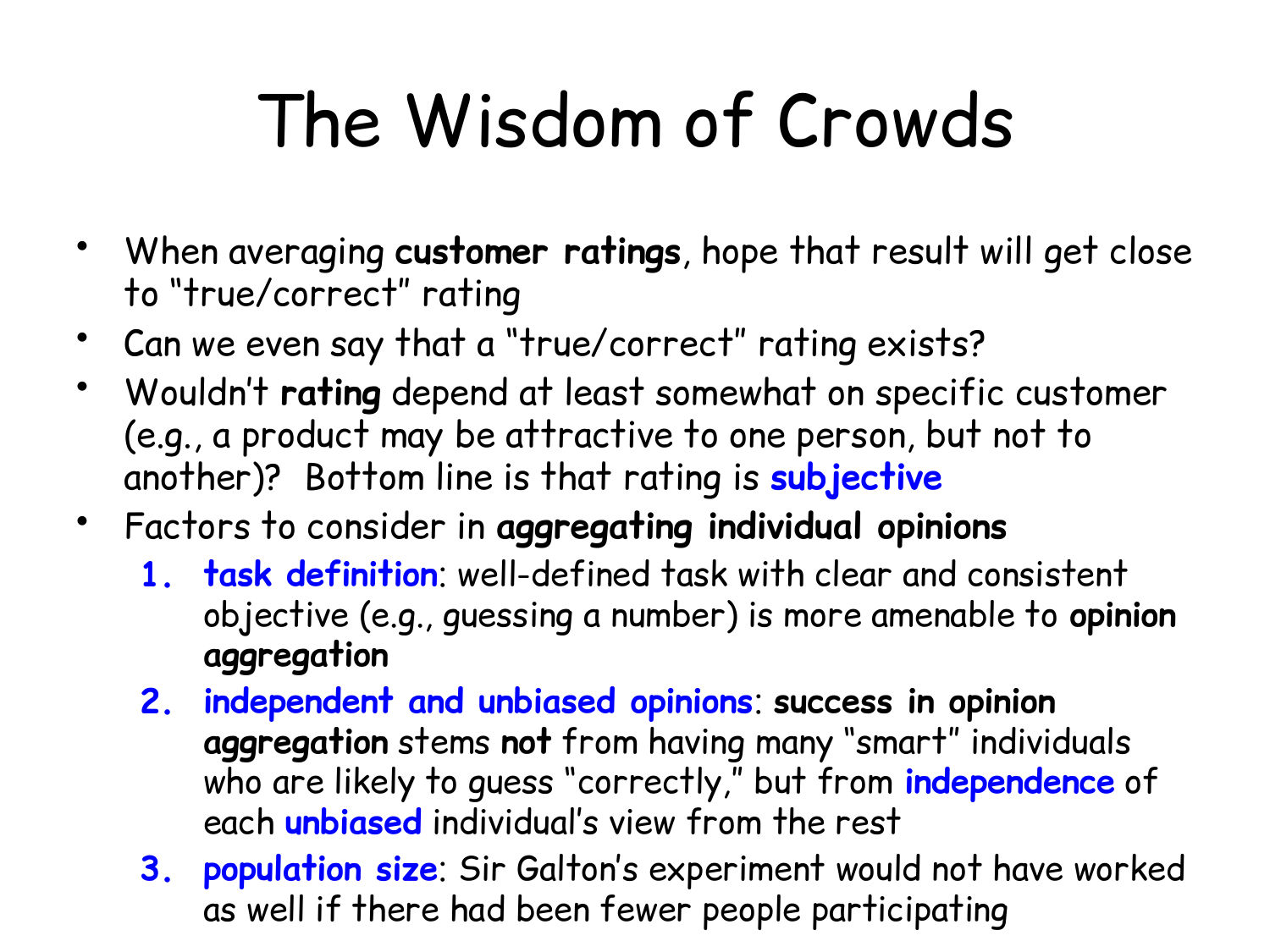

# The Wisdom of Crowds
When averaging customer ratings, hope that result will get close to “true/correct” rating
Can we even say that a “true/correct” rating exists?
Wouldn’t rating depend at least somewhat on specific customer (e.g., a product may be attractive to one person, but not to another)?  Bottom line is that rating is subjective
Factors to consider in aggregating individual opinions
task definition: well-defined task with clear and consistent objective (e.g., guessing a number) is more amenable to opinion aggregation
independent and unbiased opinions: success in opinion aggregation stems not from having many “smart” individuals who are likely to guess “correctly,” but from independence of each unbiased individual’s view from the rest
population size: Sir Galton’s experiment would not have worked as well if there had been fewer people participating